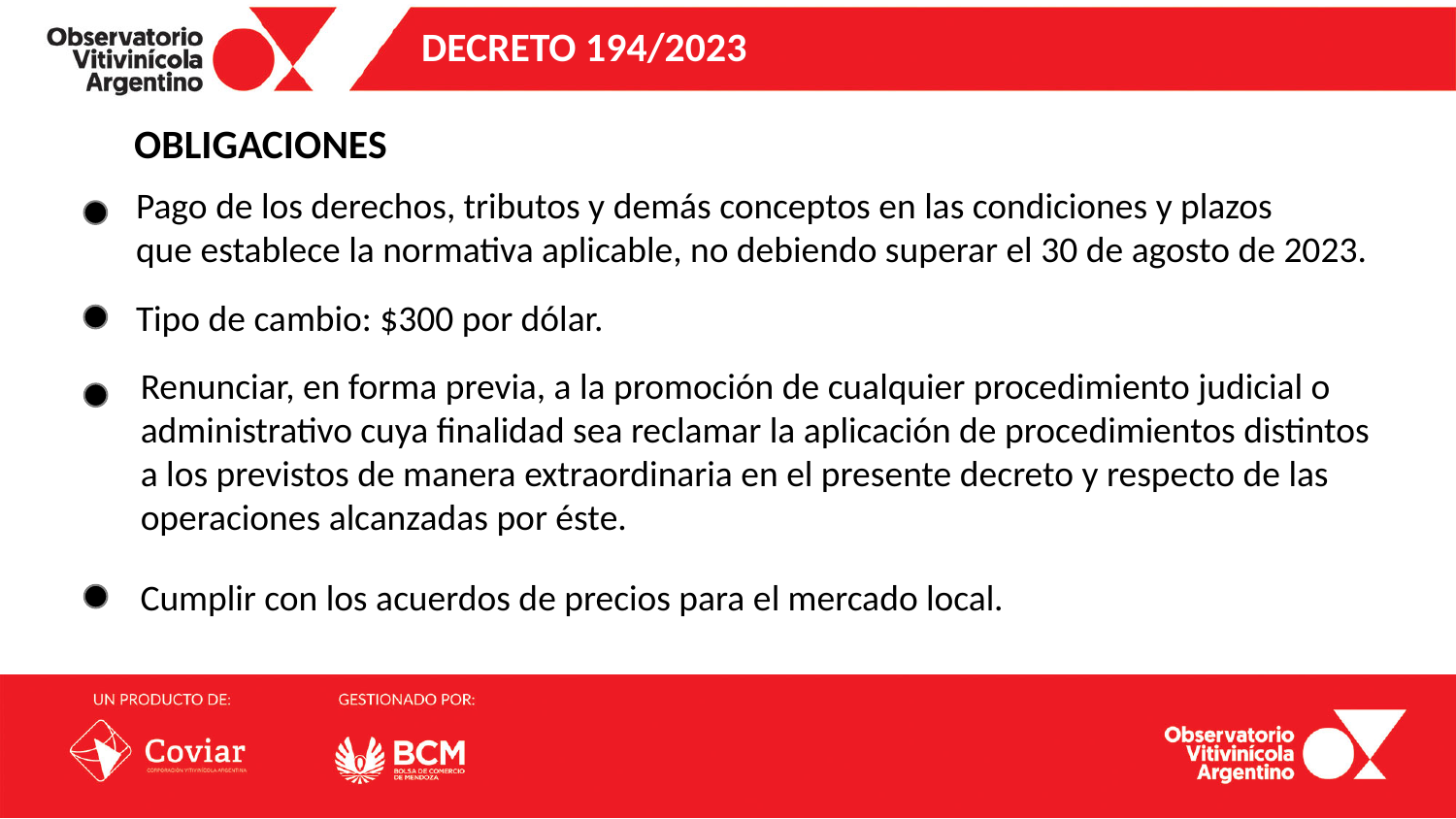

# Decreto 194/2023
OBLIGACIONES
Pago de los derechos, tributos y demás conceptos en las condiciones y plazos
que establece la normativa aplicable, no debiendo superar el 30 de agosto de 2023.

Tipo de cambio: $300 por dólar.

Renunciar, en forma previa, a la promoción de cualquier procedimiento judicial o
administrativo cuya finalidad sea reclamar la aplicación de procedimientos distintos
a los previstos de manera extraordinaria en el presente decreto y respecto de las
operaciones alcanzadas por éste.

Cumplir con los acuerdos de precios para el mercado local.